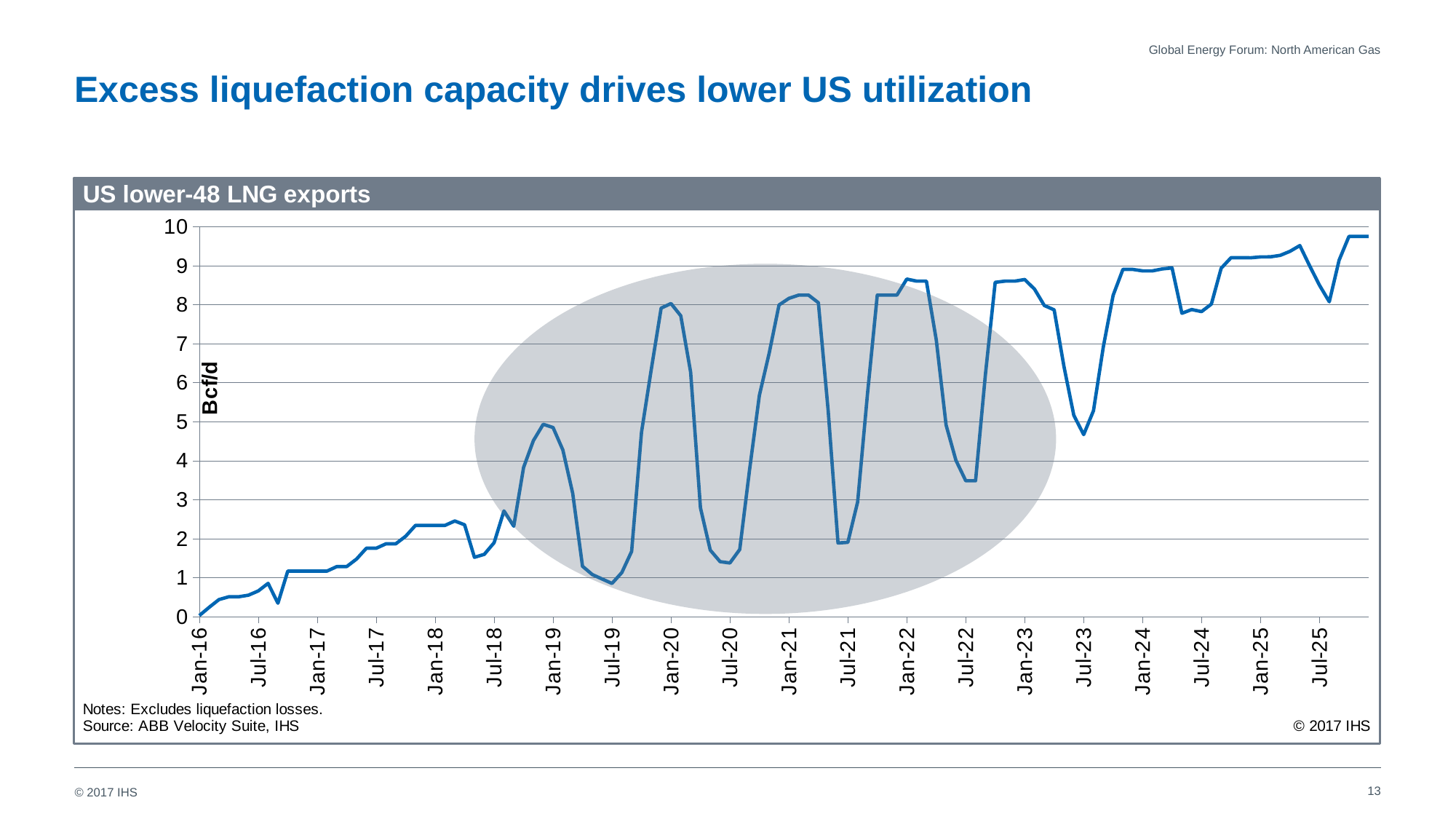

Global Energy Forum: North American Gas

# Excess liquefaction capacity drives lower US utilization

### Chart

| Category |  |
|---|---|
| 42370.0 | 0.029 |
| 42401.0 | 0.241 |
| 42430.0 | 0.439 |
| 42461.0 | 0.511 |
| 42491.0 | 0.511 |
| 42522.0 | 0.552 |
| 42552.0 | 0.66 |
| 42583.0 | 0.855 |
| 42614.0 | 0.344859813084112 |
| 42644.0 | 1.17006008010681 |
| 42675.0 | 1.17006008010681 |
| 42705.0 | 1.17006008010681 |
| 42736.0 | 1.17006008010681 |
| 42767.0 | 1.17006008010681 |
| 42795.0 | 1.285013351134846 |
| 42826.0 | 1.285013351134846 |
| 42856.0 | 1.477970627503337 |
| 42887.0 | 1.755090120160214 |
| 42917.0 | 1.755090120160214 |
| 42948.0 | 1.870043391188251 |
| 42979.0 | 1.870043391188251 |
| 43009.0 | 2.063000667556742 |
| 43040.0 | 2.340120160213618 |
| 43070.0 | 2.340120160213618 |
| 43101.0 | 2.340120160213618 |
| 43132.0 | 2.340120160213618 |
| 43160.0 | 2.454736982643524 |
| 43191.0 | 2.355869158878503 |
| 43221.0 | 1.52249399198932 |
| 43252.0 | 1.598905206942589 |
| 43282.0 | 1.897641522029372 |
| 43313.0 | 2.712741528599262 |
| 43344.0 | 2.32083307435124 |
| 43374.0 | 3.828501600855497 |
| 43405.0 | 4.514276099547597 |
| 43435.0 | 4.933199359634041 |
| 43466.0 | 4.8499587367289 |
| 43497.0 | 4.274510574323186 |
| 43525.0 | 3.161949030079321 |
| 43556.0 | 1.293010967003624 |
| 43586.0 | 1.079900057219149 |
| 43617.0 | 0.965632653061225 |
| 43647.0 | 0.852688918558078 |
| 43678.0 | 1.131188251001335 |
| 43709.0 | 1.673303070761015 |
| 43739.0 | 4.72988015151561 |
| 43770.0 | 6.351678905206942 |
| 43800.0 | 7.911759012016021 |
| 43831.0 | 8.029866488651532 |
| 43862.0 | 7.715935914552736 |
| 43891.0 | 6.271530040053403 |
| 43922.0 | 2.790712950600801 |
| 43952.0 | 1.706723631508678 |
| 43983.0 | 1.411610146862483 |
| 44013.0 | 1.377901201602136 |
| 44044.0 | 1.723193591455273 |
| 44075.0 | 3.769628170894525 |
| 44105.0 | 5.674275700934578 |
| 44136.0 | 6.761323097463284 |
| 44166.0 | 7.992869158878504 |
| 44197.0 | 8.16219292389853 |
| 44228.0 | 8.246355140186912 |
| 44256.0 | 8.246355140186912 |
| 44287.0 | 8.051915887850463 |
| 44317.0 | 5.282773698264351 |
| 44348.0 | 1.889945927903872 |
| 44378.0 | 1.906319759679572 |
| 44409.0 | 2.942653538050733 |
| 44440.0 | 5.711795727636848 |
| 44470.0 | 8.246355140186912 |
| 44501.0 | 8.246355140186912 |
| 44531.0 | 8.246355140186912 |
| 44562.0 | 8.657993991989317 |
| 44593.0 | 8.60467289719626 |
| 44621.0 | 8.60467289719626 |
| 44652.0 | 7.094792167334221 |
| 44682.0 | 4.915348206210436 |
| 44713.0 | 4.00986627331065 |
| 44743.0 | 3.485714285714285 |
| 44774.0 | 3.485714285714285 |
| 44805.0 | 6.207076101468625 |
| 44835.0 | 8.574632843791722 |
| 44866.0 | 8.60467289719626 |
| 44896.0 | 8.60467289719626 |
| 44927.0 | 8.646728971962613 |
| 44958.0 | 8.399541054739656 |
| 44986.0 | 7.979439252336448 |
| 45017.0 | 7.868828660436169 |
| 45047.0 | 6.410520694259012 |
| 45078.0 | 5.164761237205158 |
| 45108.0 | 4.668763986390457 |
| 45139.0 | 5.280293724966623 |
| 45170.0 | 6.917757009345792 |
| 45200.0 | 8.241121495327098 |
| 45231.0 | 8.90841121495327 |
| 45261.0 | 8.906074766355136 |
| 45292.0 | 8.867829105473964 |
| 45323.0 | 8.867829105473964 |
| 45352.0 | 8.917829105473963 |
| 45383.0 | 8.942829105473963 |
| 45413.0 | 7.780355251351001 |
| 45444.0 | 7.876281486235603 |
| 45474.0 | 7.823786370789313 |
| 45505.0 | 8.014953604520295 |
| 45536.0 | 8.935287382891454 |
| 45566.0 | 9.205607810127773 |
| 45597.0 | 9.205607810127773 |
| 45627.0 | 9.202968921334252 |
| 45658.0 | 9.225331367654219 |
| 45689.0 | 9.22730052768771 |
| 45717.0 | 9.26544662724903 |
| 45748.0 | 9.367623679645423 |
| 45778.0 | 9.516623733260907 |
| 45809.0 | 8.998334067250223 |
| 45839.0 | 8.500526131982573 |
| 45870.0 | 8.075554772320235 |
| 45901.0 | 9.14042377328208 |
| 45931.0 | 9.750592887656804 |
| 45962.0 | 9.750592887656804 |
| 45992.0 | 9.751334617370498 |
13